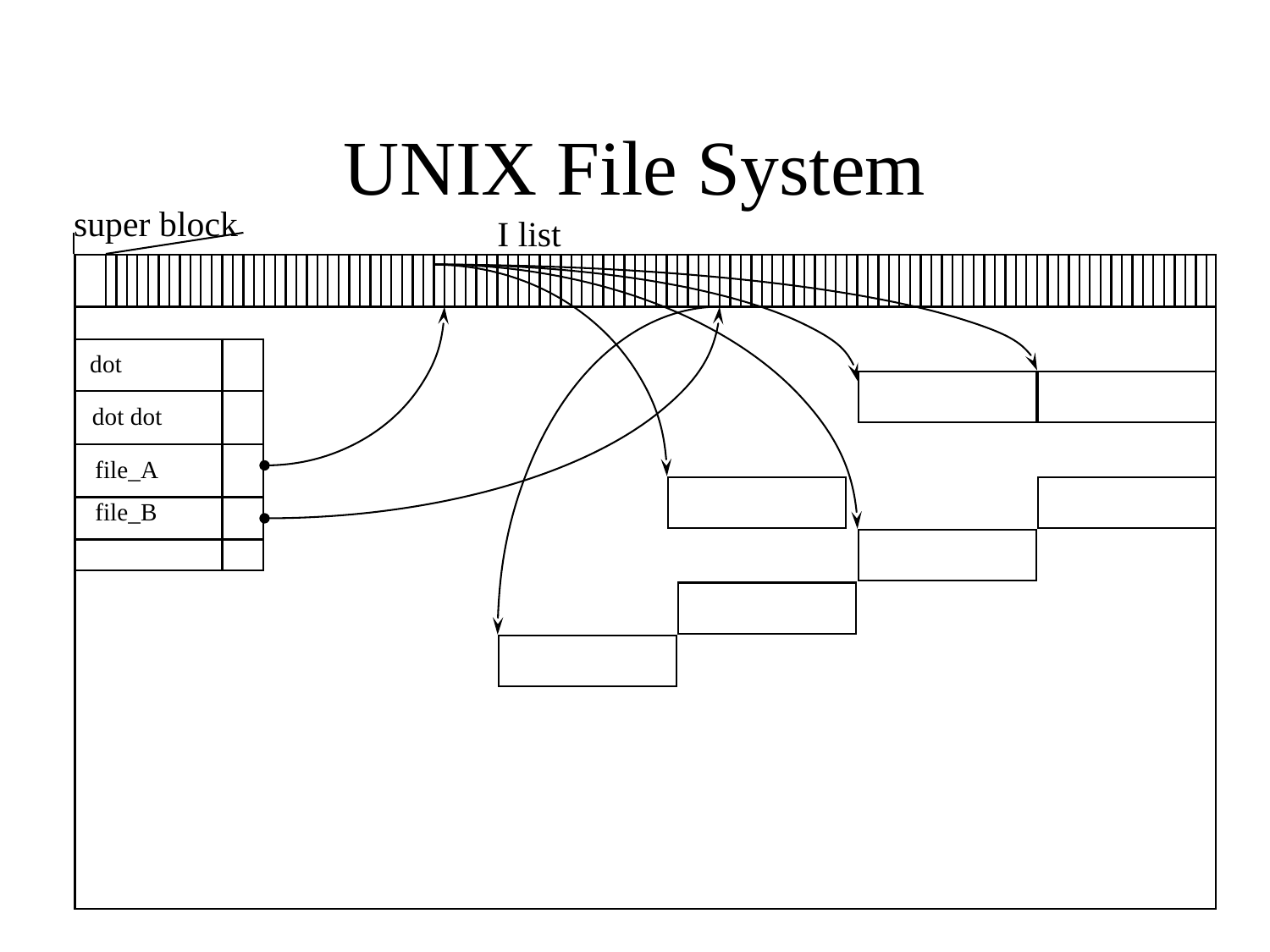

# UNIX File System
super block
I list

dot

dot dot
file_A

file_B